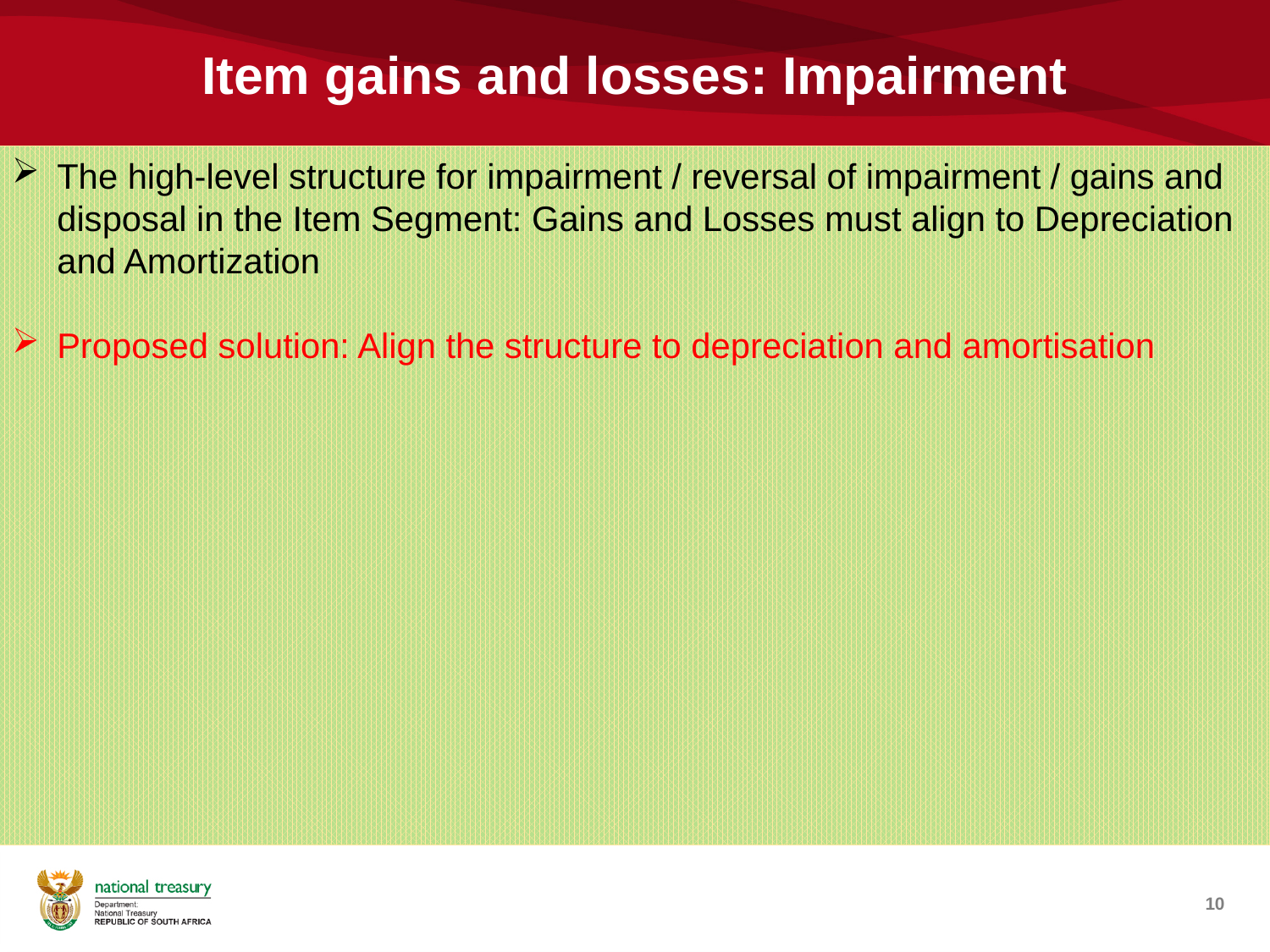

# Item gains and losses: Impairment

The high-level structure for impairment / reversal of impairment / gains and disposal in the Item Segment: Gains and Losses must align to Depreciation and Amortization

Proposed solution: Align the structure to depreciation and amortisation

10